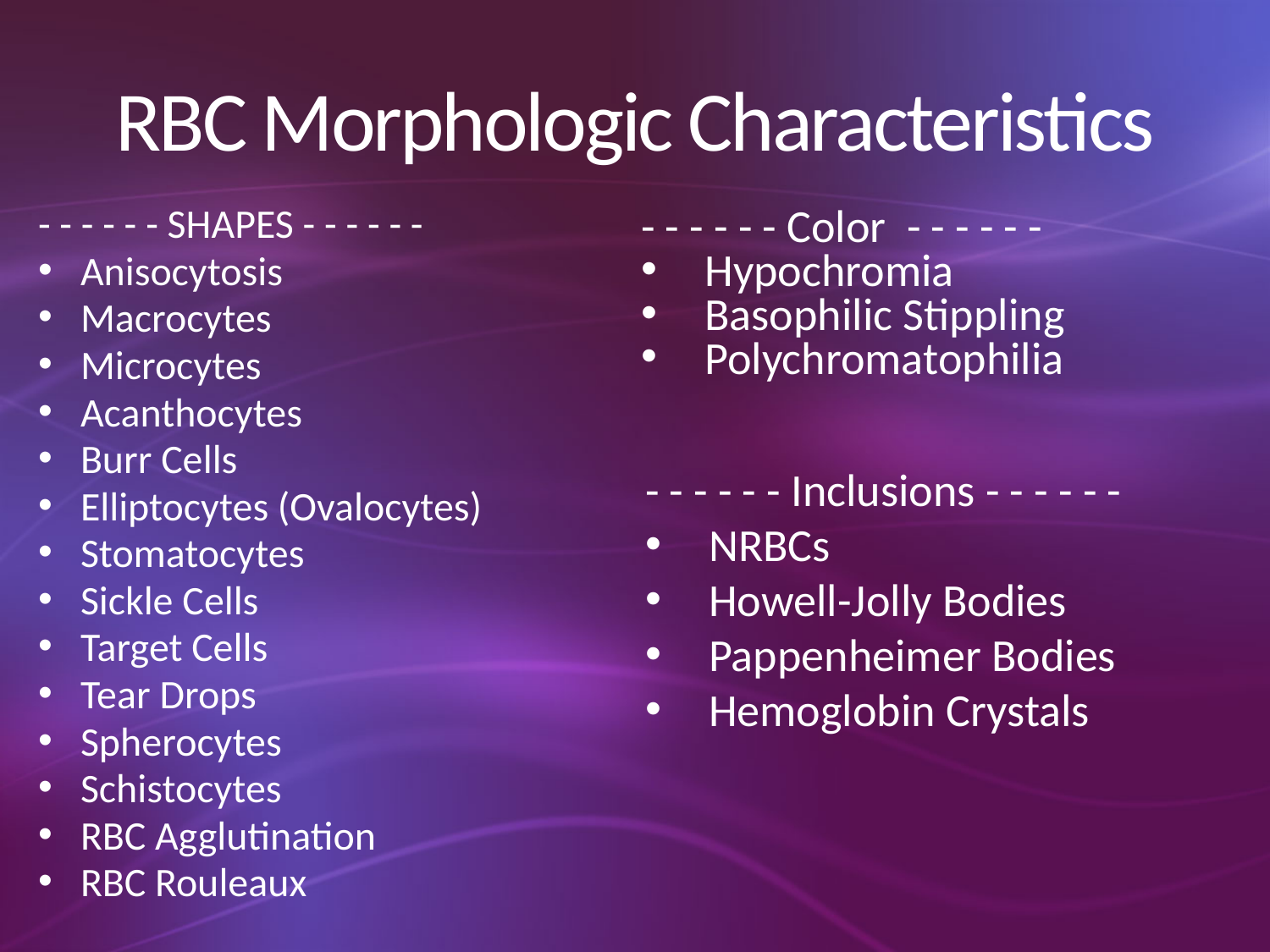

# RBC Morphologic Characteristics
- - - - - - SHAPES - - - - - -
Anisocytosis
Macrocytes
Microcytes
Acanthocytes
Burr Cells
Elliptocytes (Ovalocytes)
Stomatocytes
Sickle Cells
Target Cells
Tear Drops
Spherocytes
Schistocytes
RBC Agglutination
RBC Rouleaux

- - - - - - Color  - - - - - -
Hypochromia
Basophilic Stippling
Polychromatophilia

- - - - - - Inclusions - - - - - -
NRBCs
Howell-Jolly Bodies
Pappenheimer Bodies
Hemoglobin Crystals